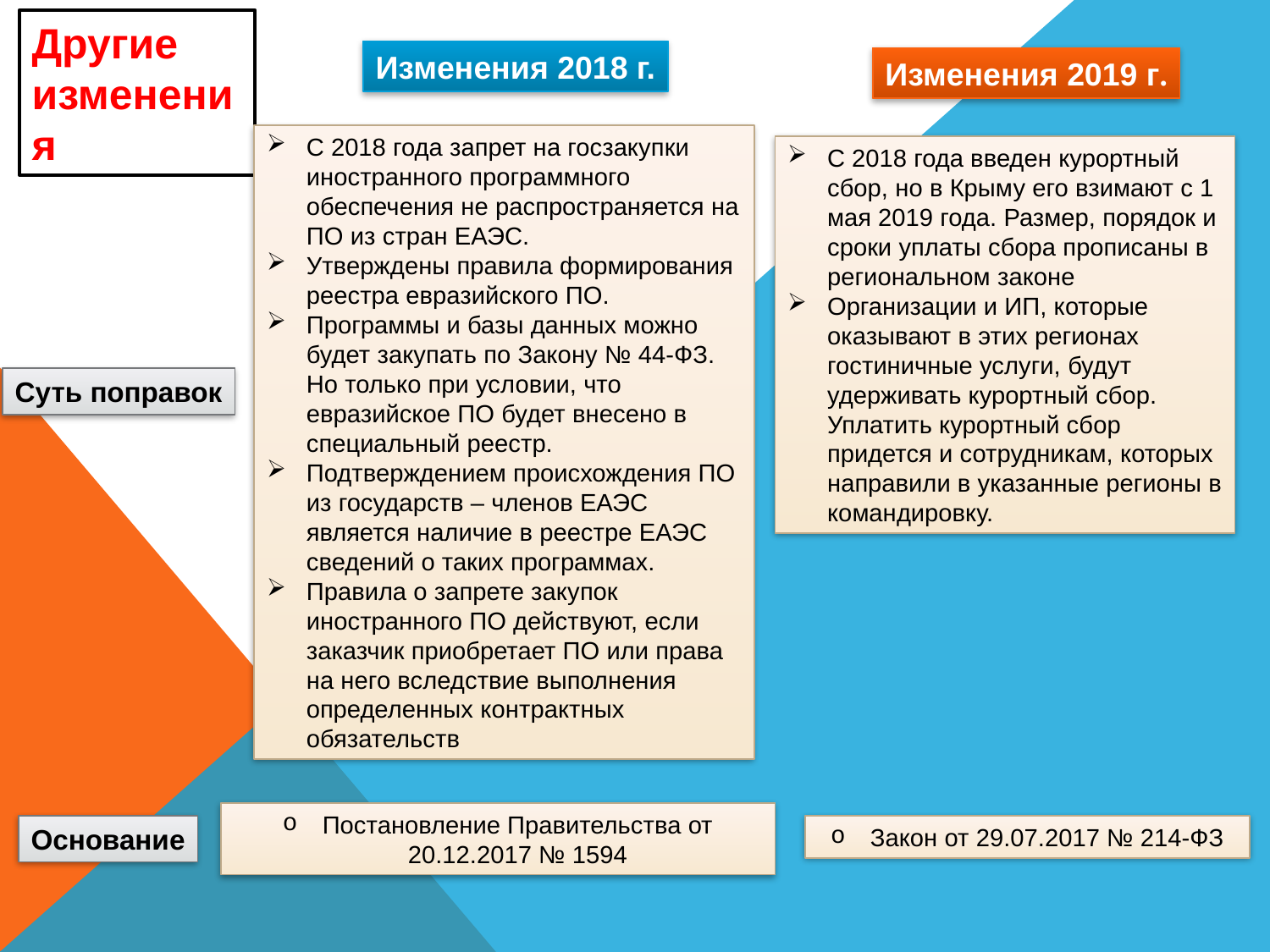

Другие изменения
Изменения 2018 г.
Изменения 2019 г.
С 2018 года запрет на госзакупки иностранного программного обеспечения не распространяется на ПО из стран ЕАЭС.
Утверждены правила формирования реестра евразийского ПО.
Программы и базы данных можно будет закупать по Закону № 44-ФЗ. Но только при условии, что евразийское ПО будет внесено в специальный реестр.
Подтверждением происхождения ПО из государств – членов ЕАЭС является наличие в реестре ЕАЭС сведений о таких программах.
Правила о запрете закупок иностранного ПО действуют, если заказчик приобретает ПО или права на него вследствие выполнения определенных контрактных обязательств
С 2018 года введен курортный сбор, но в Крыму его взимают с 1 мая 2019 года. Размер, порядок и сроки уплаты сбора прописаны в региональном законе
Организации и ИП, которые оказывают в этих регионах гостиничные услуги, будут удерживать курортный сбор. Уплатить курортный сбор придется и сотрудникам, которых направили в указанные регионы в командировку.
Суть поправок
Постановление Правительства от 20.12.2017 № 1594
Основание
Закон от 29.07.2017 № 214-ФЗ